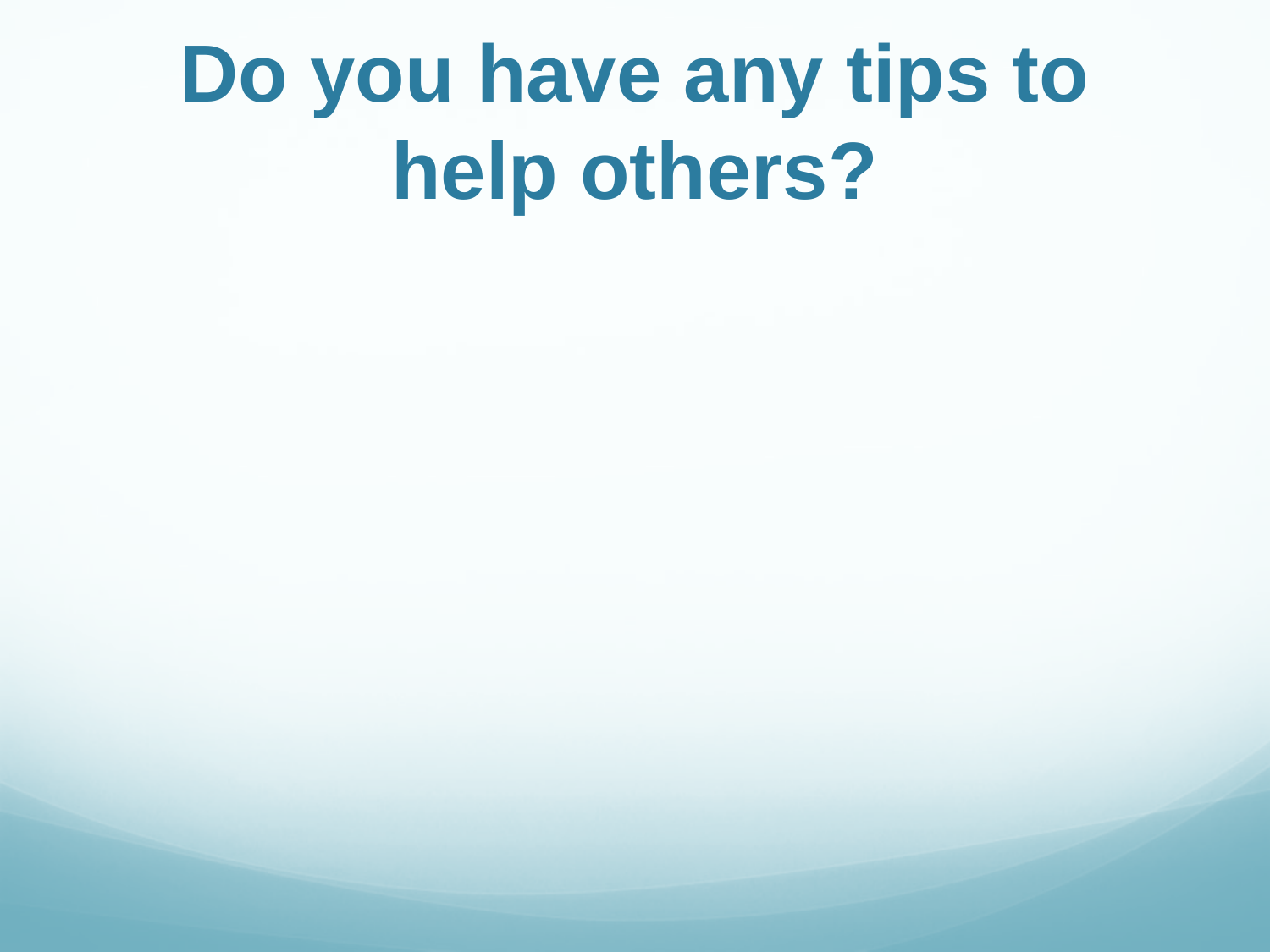

# Do you have any tips to help others?